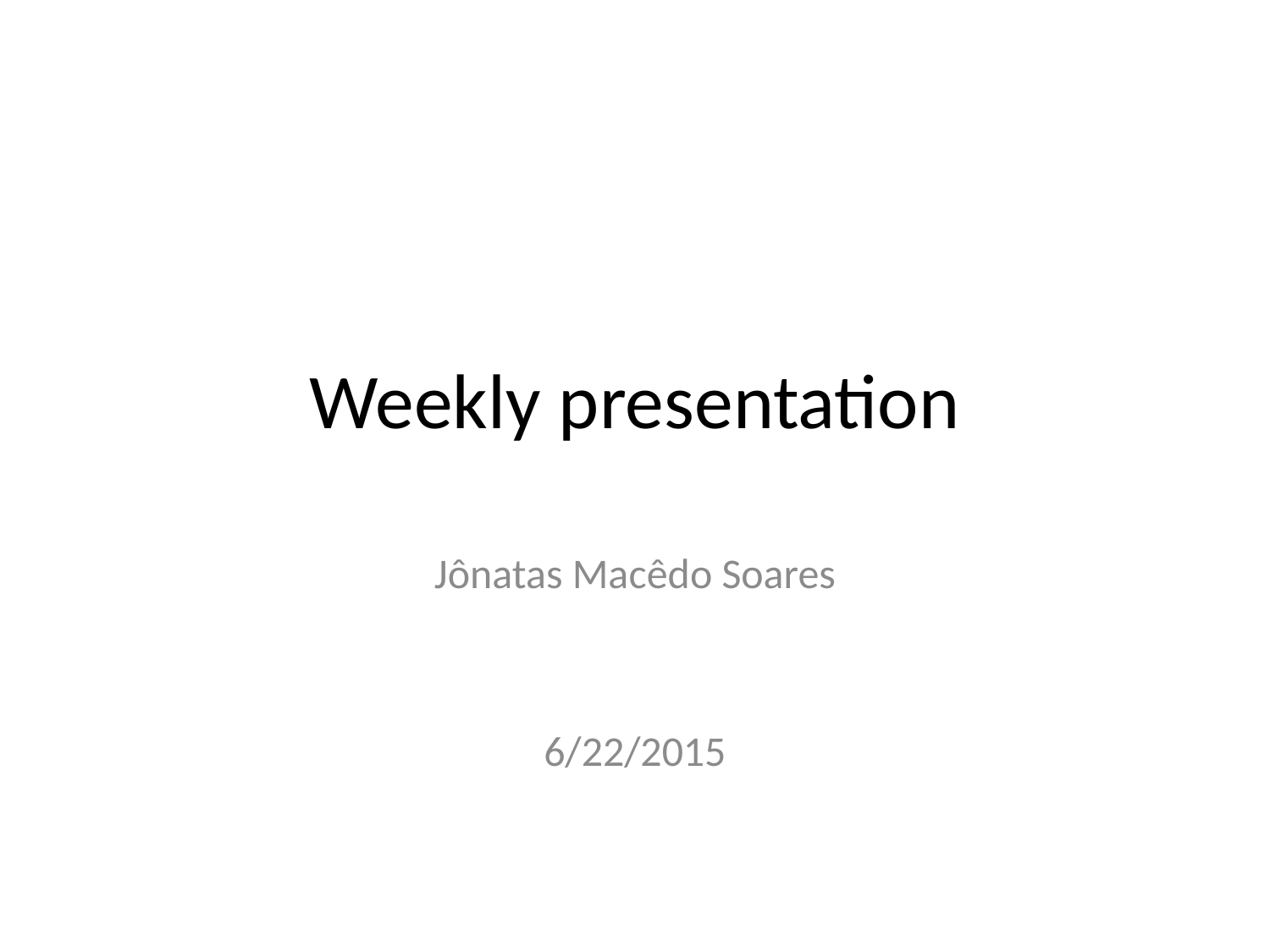

# Weekly presentation
Jônatas Macêdo Soares

6/22/2015